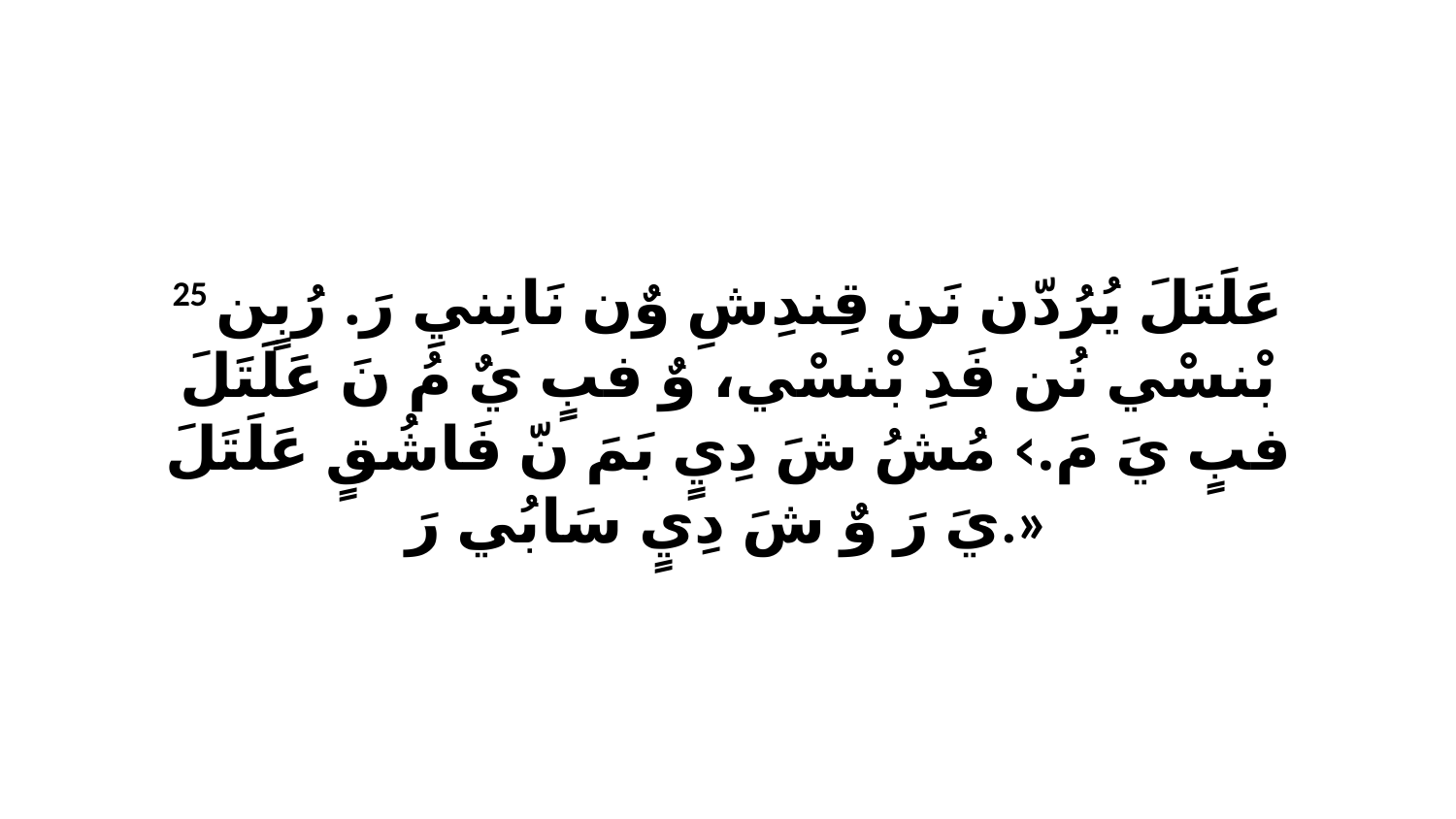

25 عَلَتَلَ يُرُدّن نَن قِندِشِ وٌن نَانِنيِ رَ. رُبٍن بْنسْي نُن فَدِ بْنسْي، وٌ فبٍ يٌ مُ نَ عَلَتَلَ فبٍ يَ مَ.› مُشُ شَ دِيٍ بَمَ نّ فَاشُقٍ عَلَتَلَ يَ رَ وٌ شَ دِيٍ سَابُي رَ.»